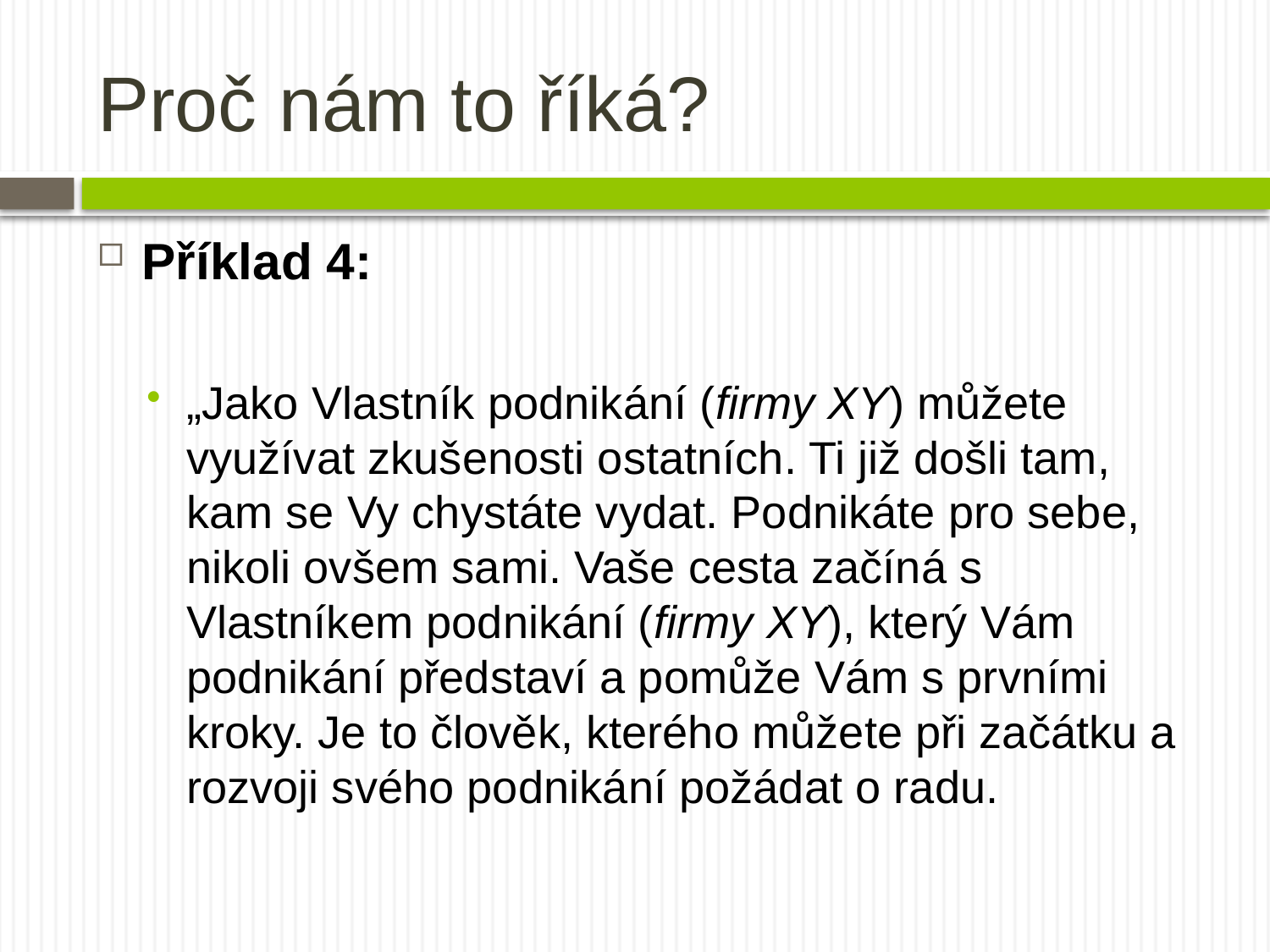

# Proč nám to říká?
Příklad 4:

„Jako Vlastník podnikání (firmy XY) můžete využívat zkušenosti ostatních. Ti již došli tam, kam se Vy chystáte vydat. Podnikáte pro sebe, nikoli ovšem sami. Vaše cesta začíná s Vlastníkem podnikání (firmy XY), který Vám podnikání představí a pomůže Vám s prvními kroky. Je to člověk, kterého můžete při začátku a rozvoji svého podnikání požádat o radu.